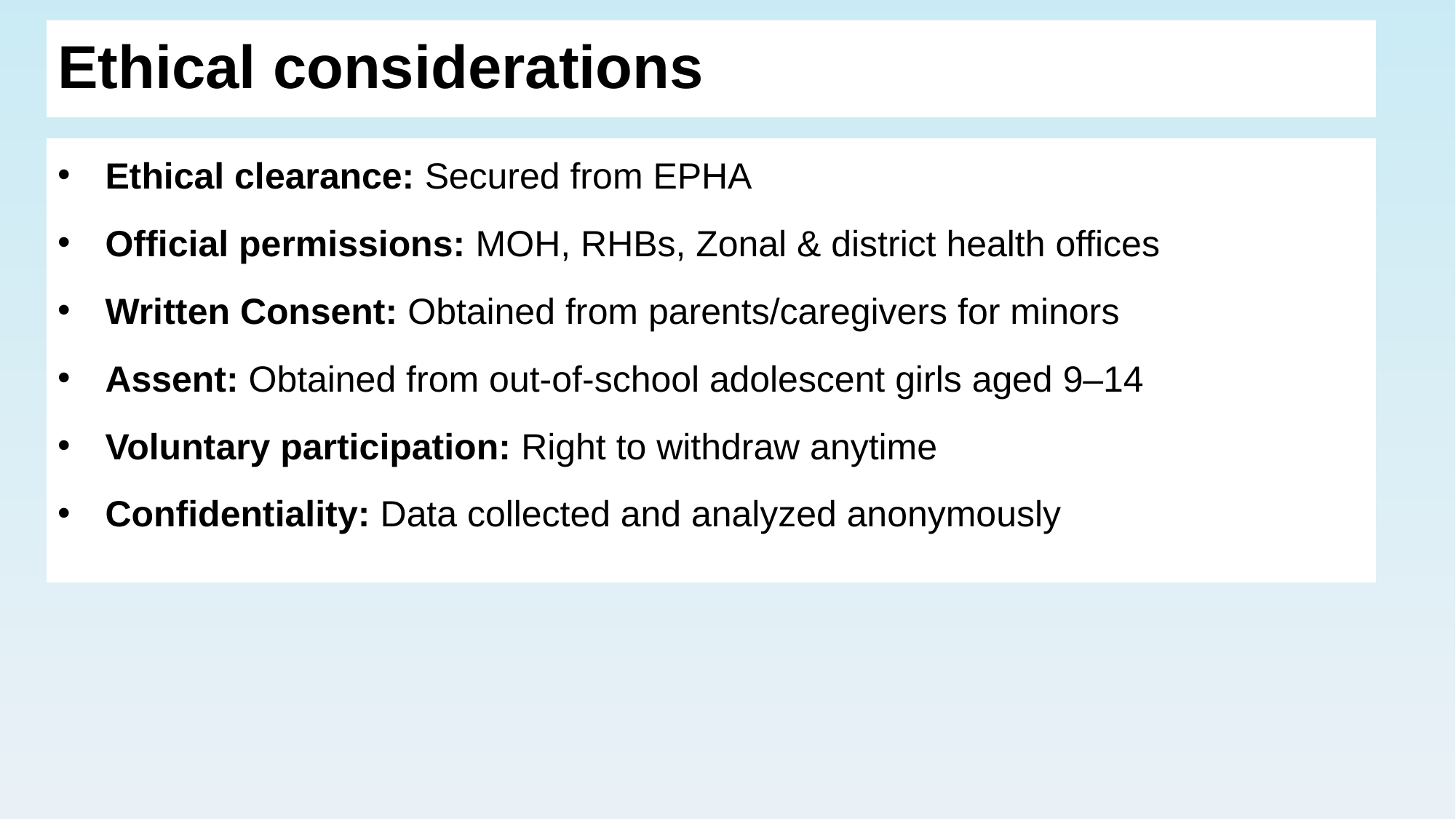

# Ethical considerations
Ethical clearance: Secured from EPHA
Official permissions: MOH, RHBs, Zonal & district health offices
Written Consent: Obtained from parents/caregivers for minors
Assent: Obtained from out-of-school adolescent girls aged 9–14
Voluntary participation: Right to withdraw anytime
Confidentiality: Data collected and analyzed anonymously
15
BeSD of HPV Vaccine Uptake